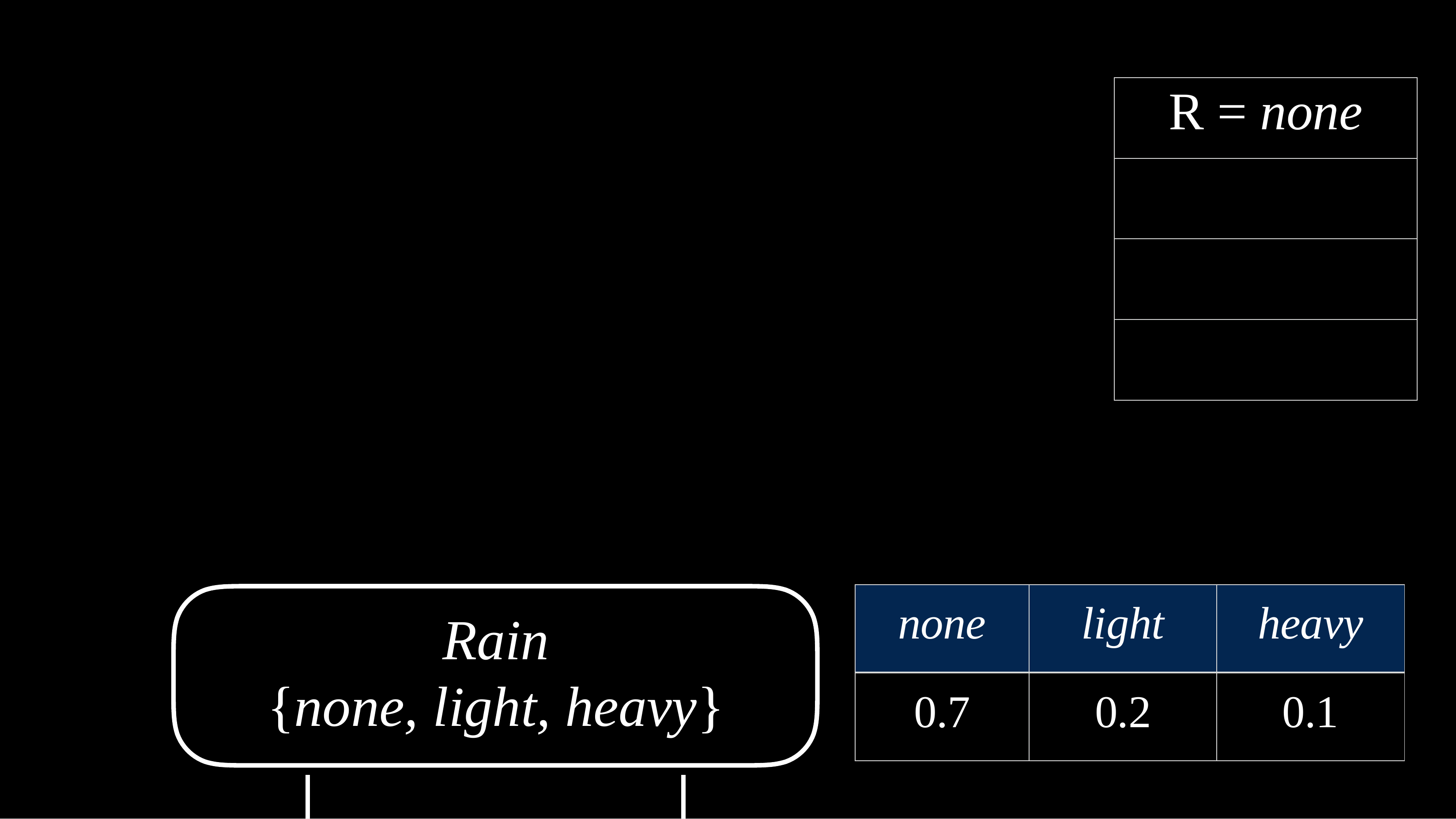

| R = none |
| --- |
|  |
|  |
|  |

| none | light | heavy |
| --- | --- | --- |
| 0.7 | 0.2 | 0.1 |
Rain
{none, light, heavy}